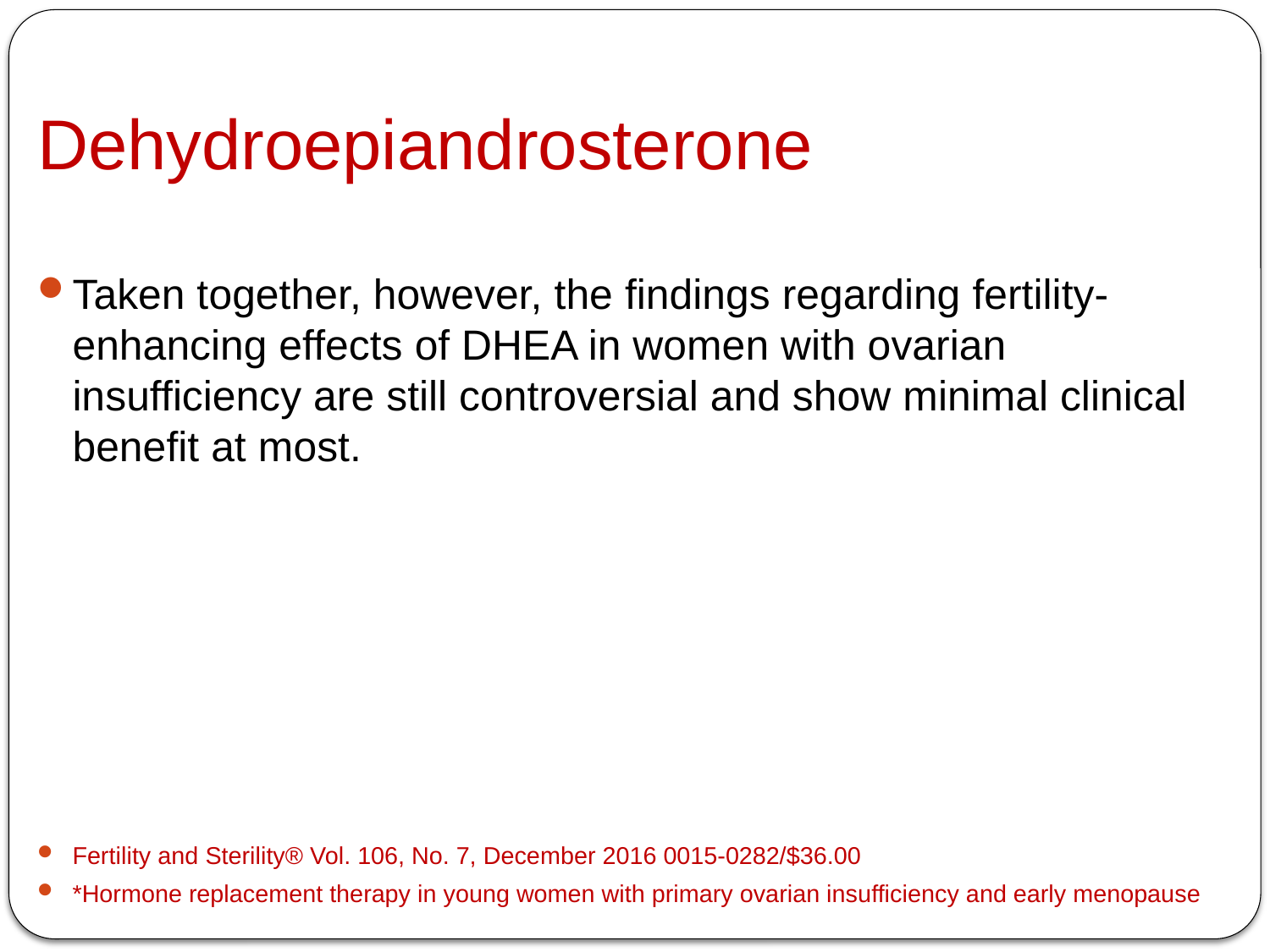

# Dehydroepiandrosterone

Taken together, however, the findings regarding fertility-enhancing effects of DHEA in women with ovarian insufficiency are still controversial and show minimal clinical benefit at most.

Fertility and Sterility® Vol. 106, No. 7, December 2016 0015-0282/$36.00
*Hormone replacement therapy in young women with primary ovarian insufficiency and early menopause